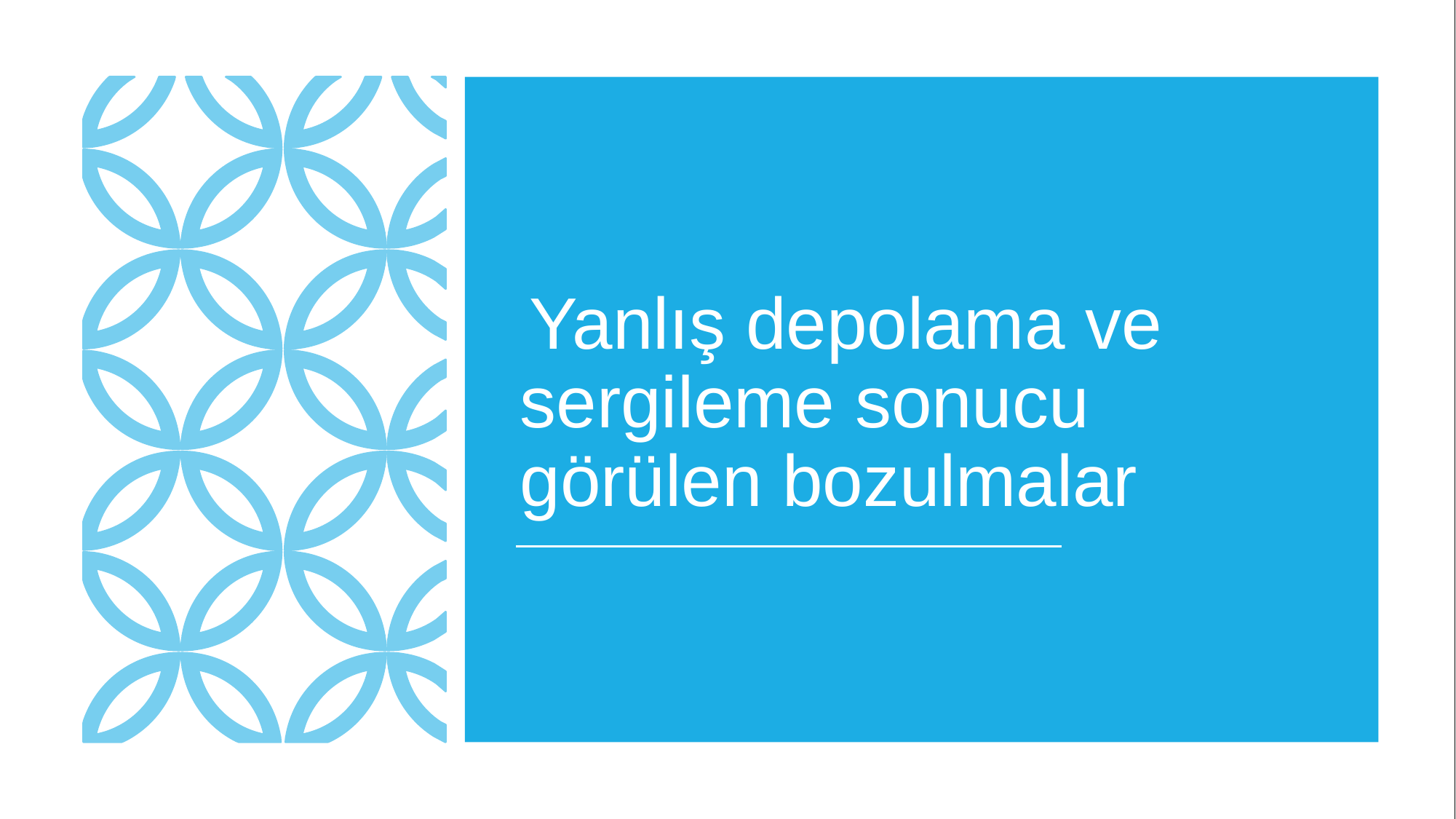

Yanlış depolama ve sergileme sonucu görülen bozulmalar

#